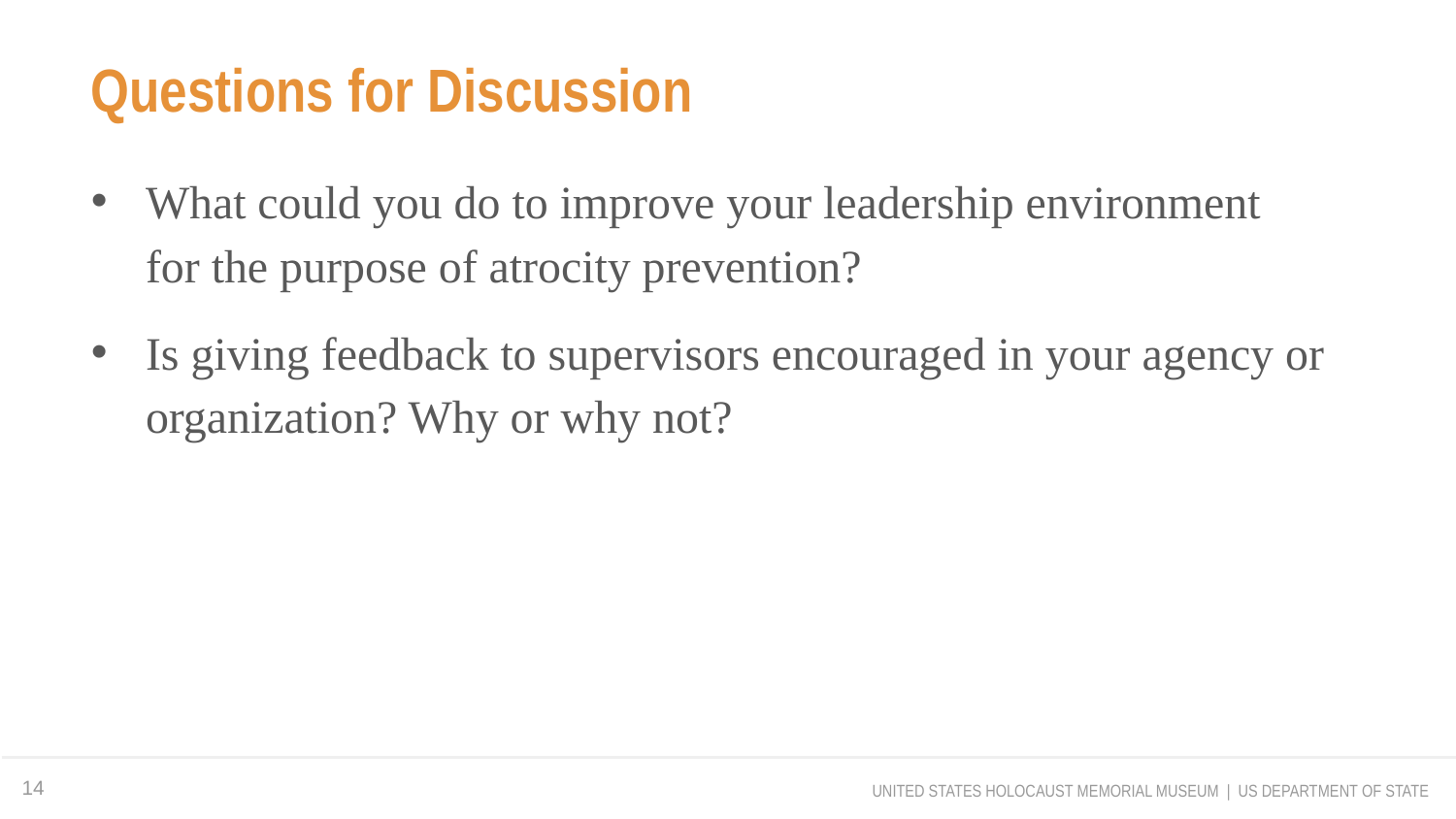

# Questions for Discussion
What could you do to improve your leadership environment
for the purpose of atrocity prevention?
Is giving feedback to supervisors encouraged in your agency or organization? Why or why not?
14